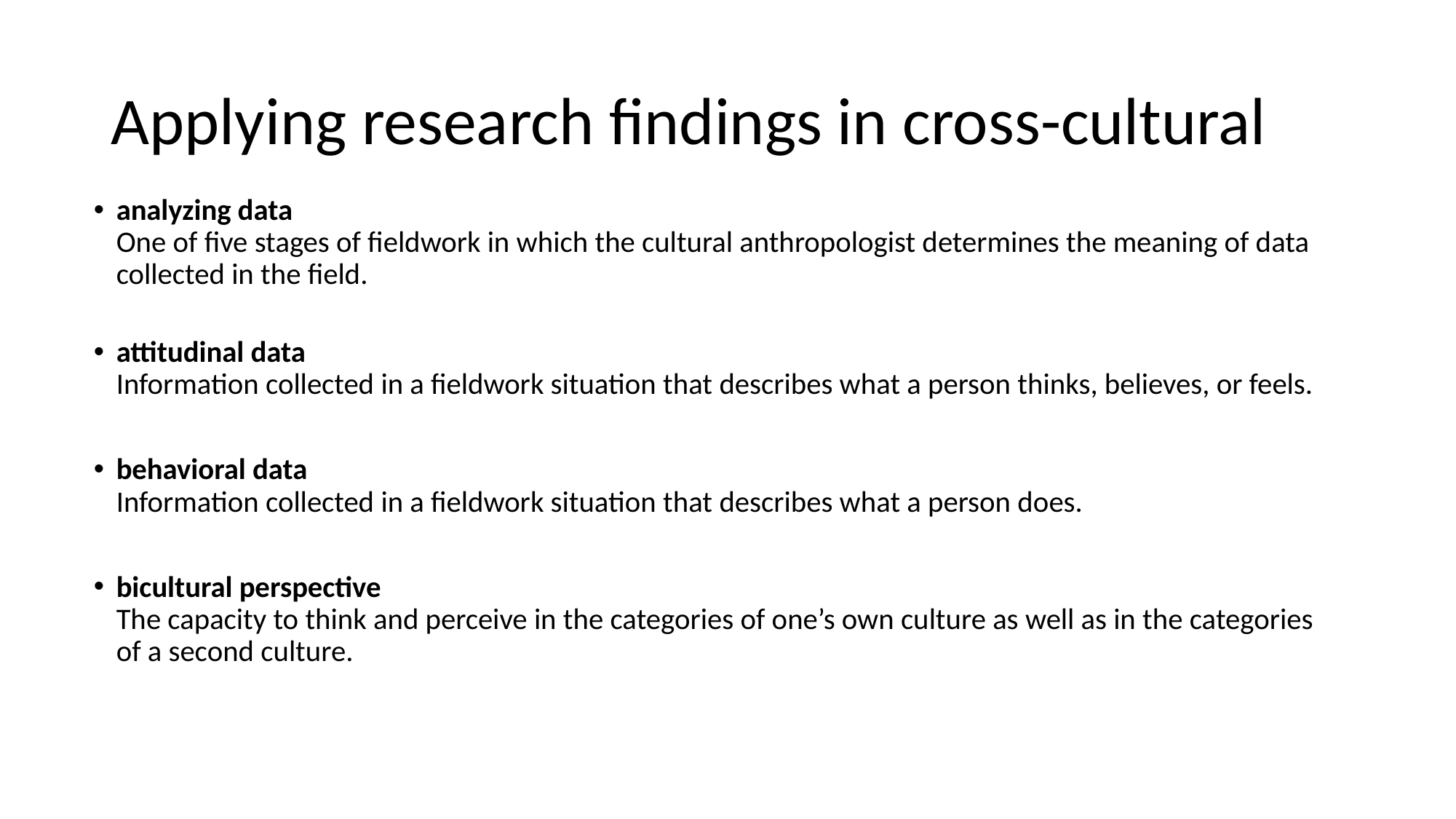

# Applying research findings in cross-cultural
analyzing data
One of five stages of fieldwork in which the cultural anthropologist determines the meaning of data collected in the field.
attitudinal data
Information collected in a fieldwork situation that describes what a person thinks, believes, or feels.

behavioral data
Information collected in a fieldwork situation that describes what a person does.

bicultural perspective
The capacity to think and perceive in the categories of one’s own culture as well as in the categories of a second culture.